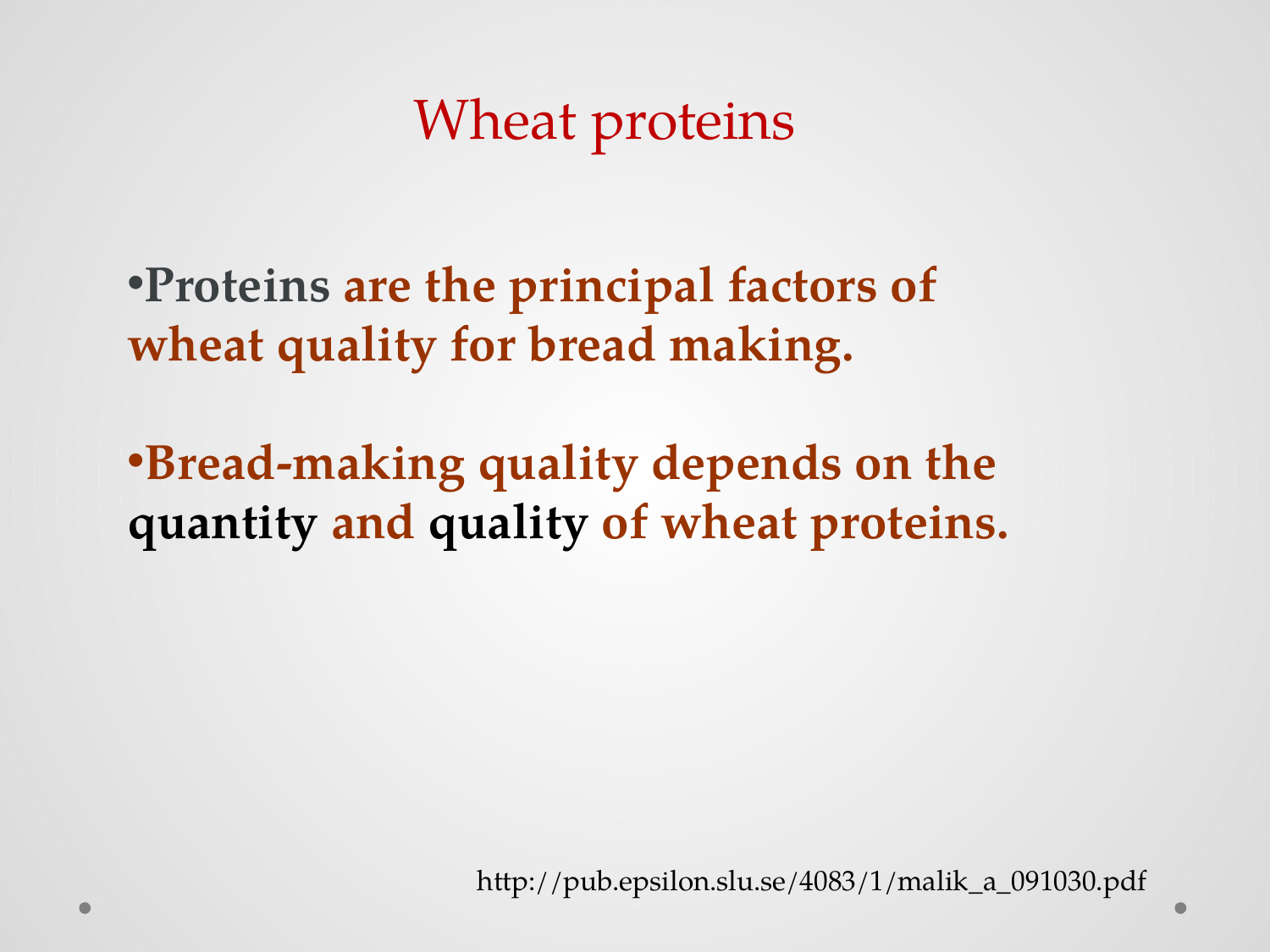

Wheat proteins
Proteins are the principal factors of wheat quality for bread making.

Bread-making quality depends on the quantity and quality of wheat proteins.

http://pub.epsilon.slu.se/4083/1/malik_a_091030.pdf